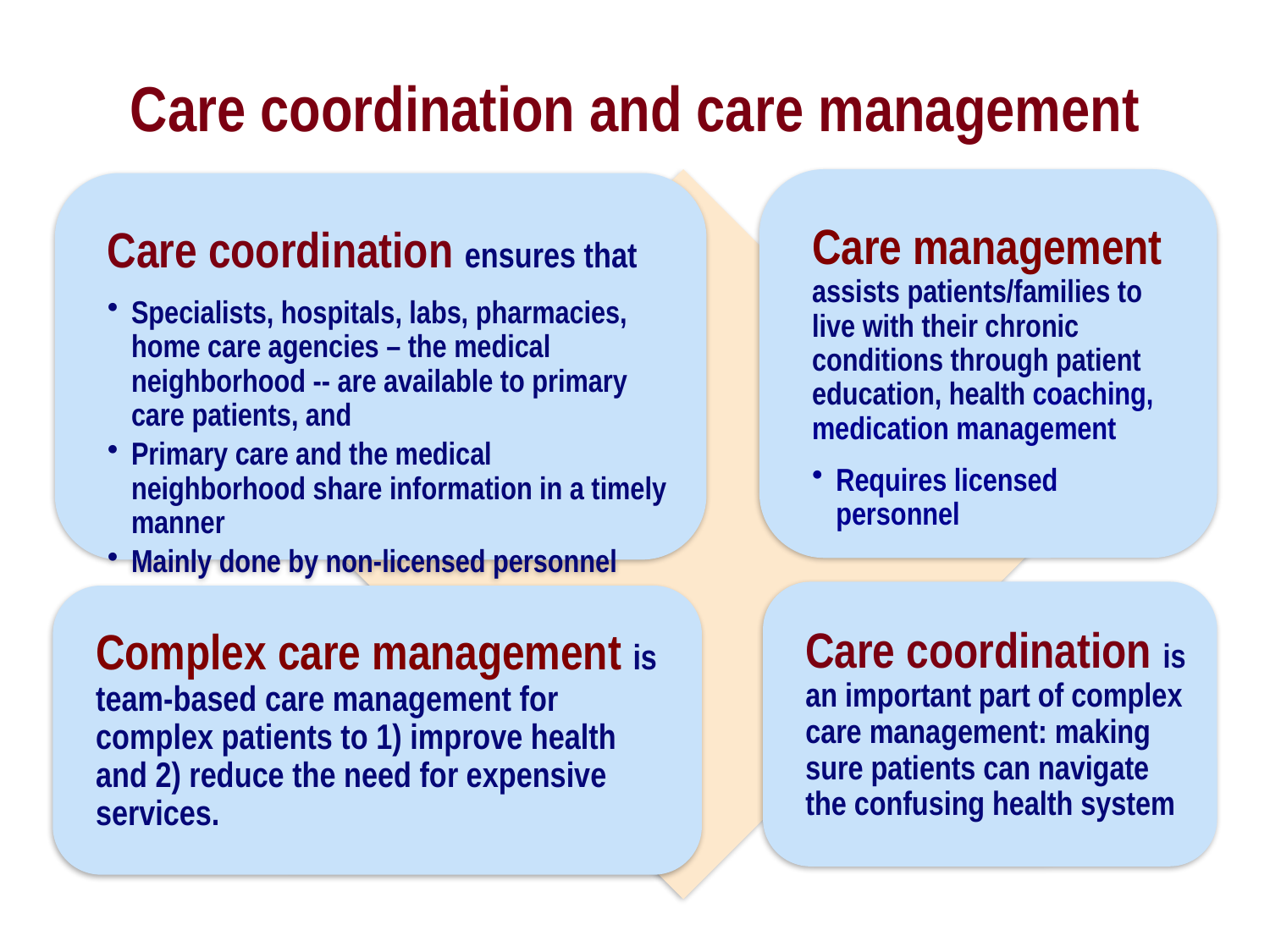

# Care coordination and care management
Care coordination ensures that
Specialists, hospitals, labs, pharmacies, home care agencies – the medical neighborhood -- are available to primary care patients, and
Primary care and the medical neighborhood share information in a timely manner
Mainly done by non-licensed personnel
Care management assists patients/families to live with their chronic conditions through patient education, health coaching, medication management
Requires licensed personnel
Complex care management is team-based care management for complex patients to 1) improve health and 2) reduce the need for expensive services.
Care coordination is an important part of complex care management: making sure patients can navigate the confusing health system